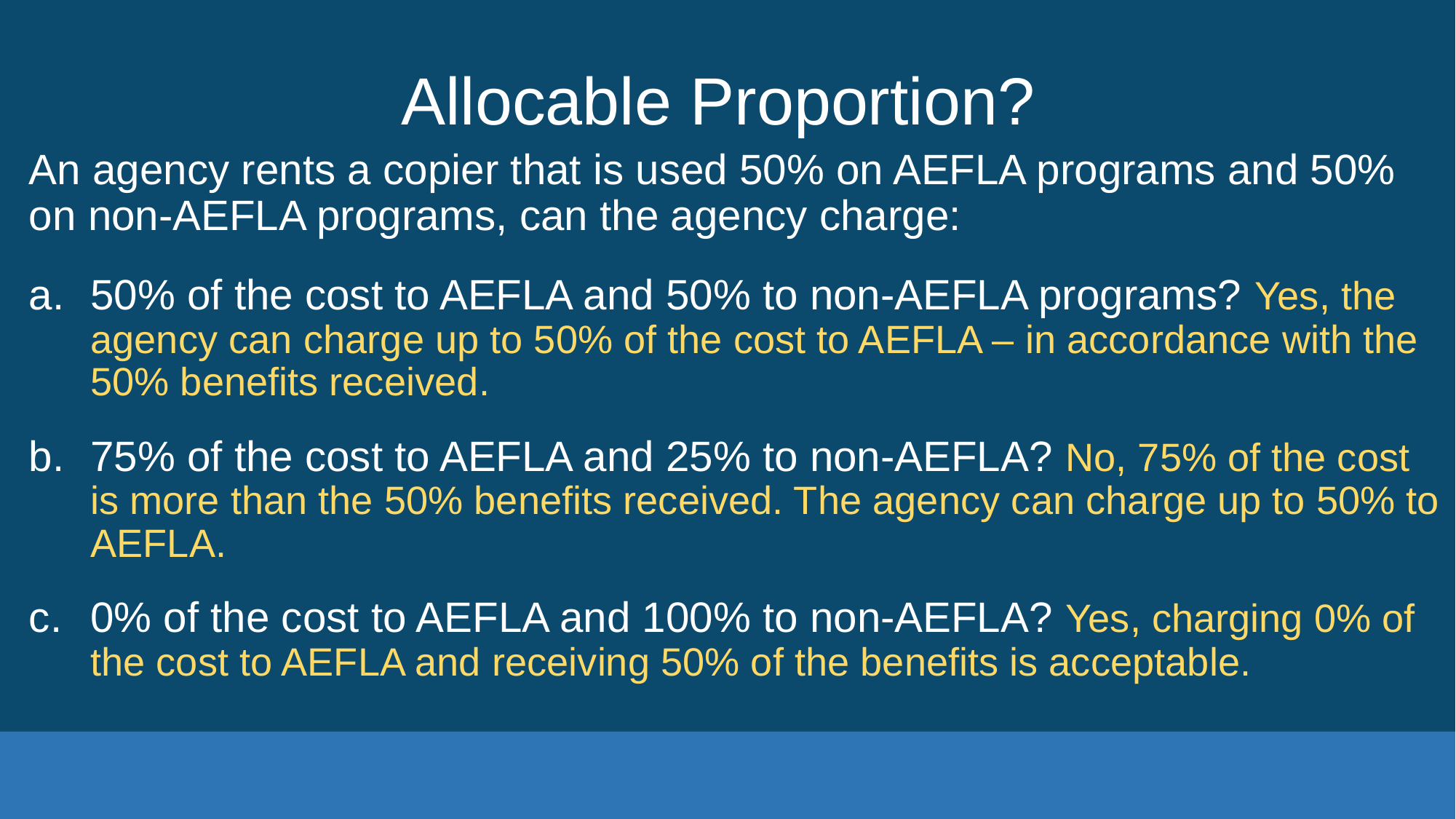

# Allocable Proportion?
An agency rents a copier that is used 50% on AEFLA programs and 50% on non-AEFLA programs, can the agency charge:
50% of the cost to AEFLA and 50% to non-AEFLA programs? Yes, the agency can charge up to 50% of the cost to AEFLA – in accordance with the 50% benefits received.
75% of the cost to AEFLA and 25% to non-AEFLA? No, 75% of the cost is more than the 50% benefits received. The agency can charge up to 50% to AEFLA.
0% of the cost to AEFLA and 100% to non-AEFLA? Yes, charging 0% of the cost to AEFLA and receiving 50% of the benefits is acceptable.